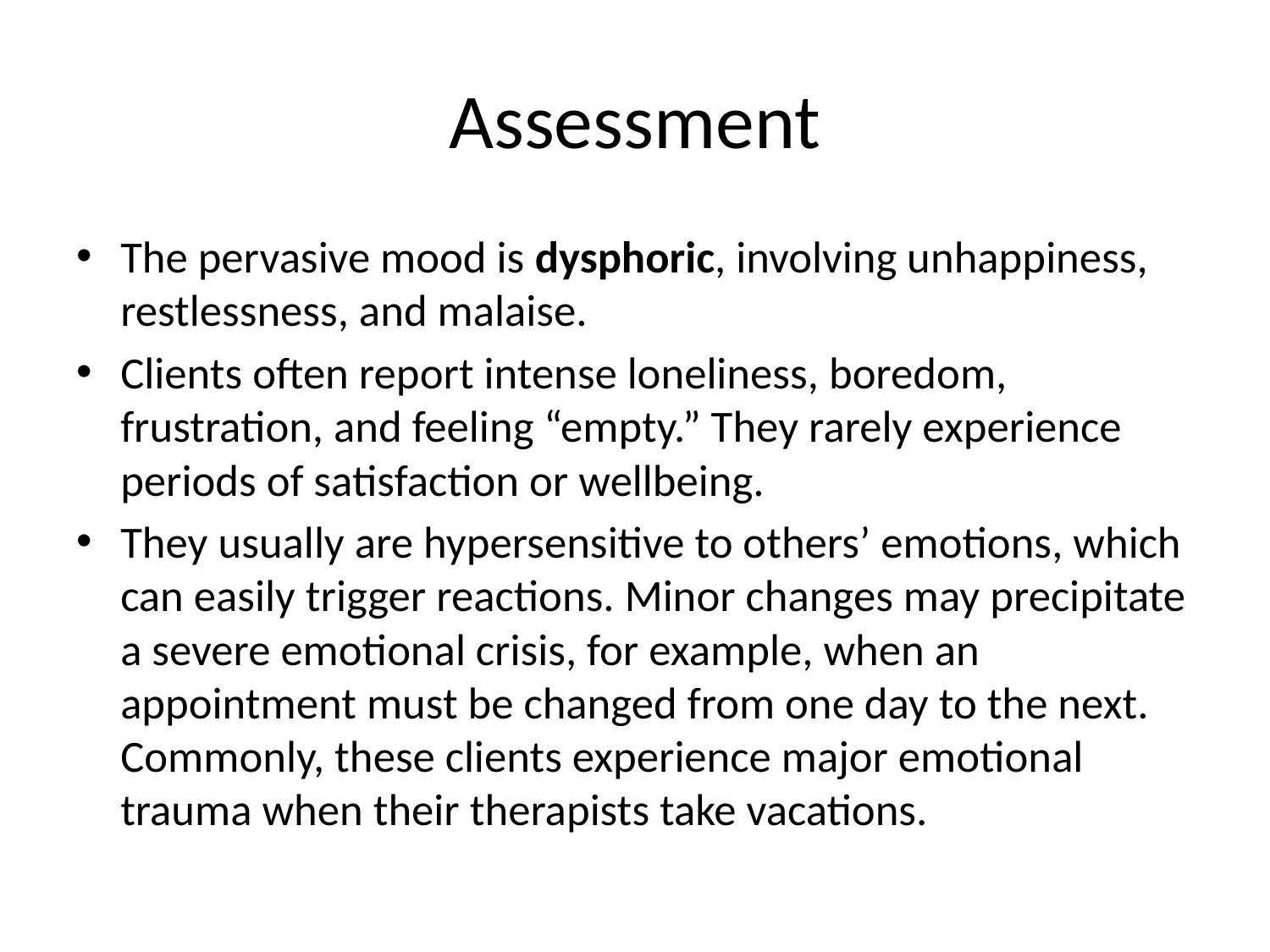

# Assessment
The pervasive mood is dysphoric, involving unhappiness, restlessness, and malaise.
Clients often report intense loneliness, boredom, frustration, and feeling “empty.” They rarely experience periods of satisfaction or wellbeing.
They usually are hypersensitive to others’ emotions, which can easily trigger reactions. Minor changes may precipitate a severe emotional crisis, for example, when an appointment must be changed from one day to the next. Commonly, these clients experience major emotional trauma when their therapists take vacations.